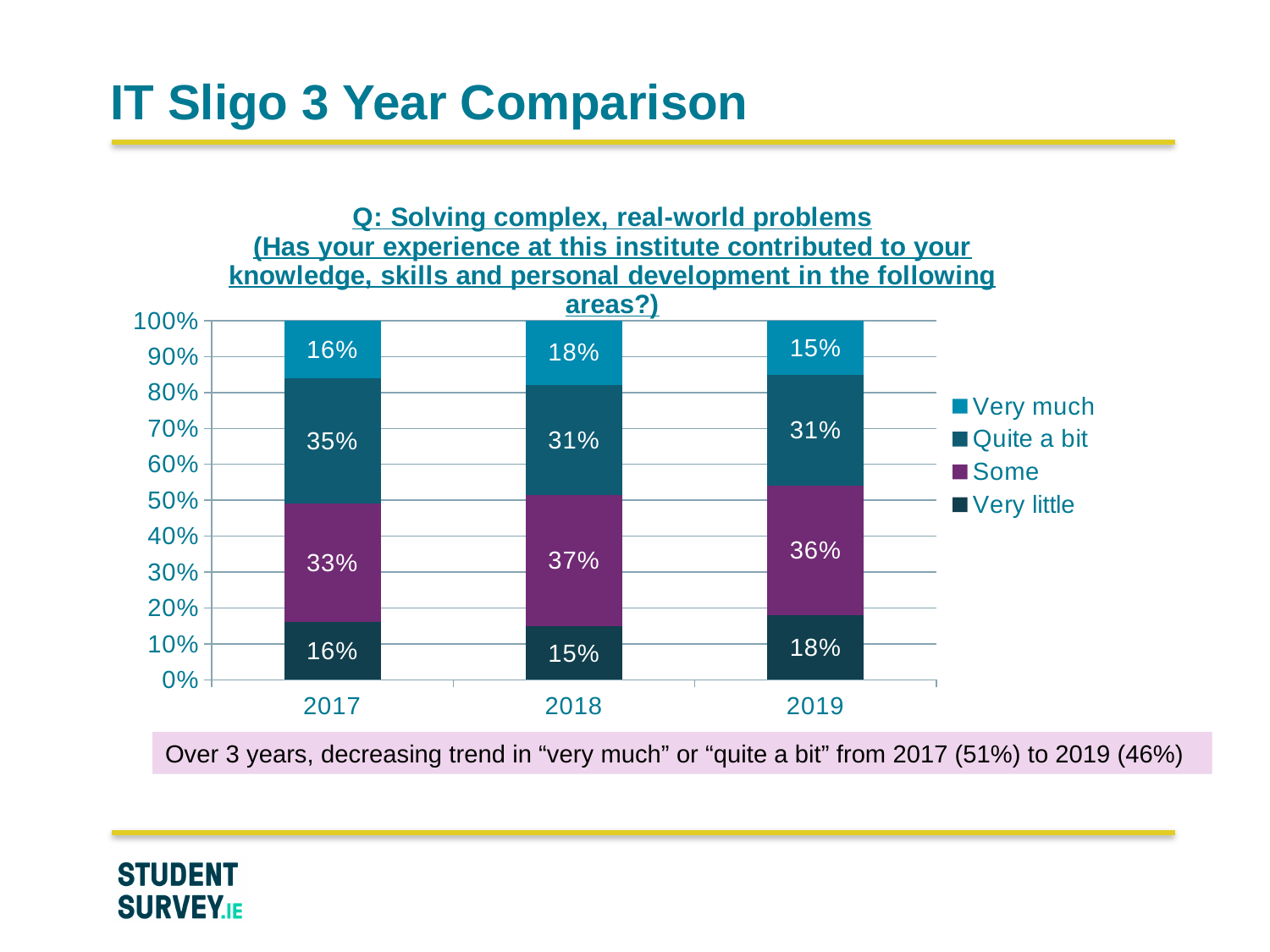

# IT Sligo 3 Year Comparison

### Chart: Q: Solving complex, real-world problems

(Has your experience at this institute contributed to your knowledge, skills and personal development in the following areas?)

| Category | Very little | Some | Quite a bit | Very much |
|---|---|---|---|---|
| 2017 | 0.16 | 0.33 | 0.35 | 0.16 |
| 2018 | 0.15 | 0.37 | 0.31 | 0.18 |
| 2019 | 0.18 | 0.36 | 0.31 | 0.15 |
Over 3 years, decreasing trend in “very much” or “quite a bit” from 2017 (51%) to 2019 (46%)